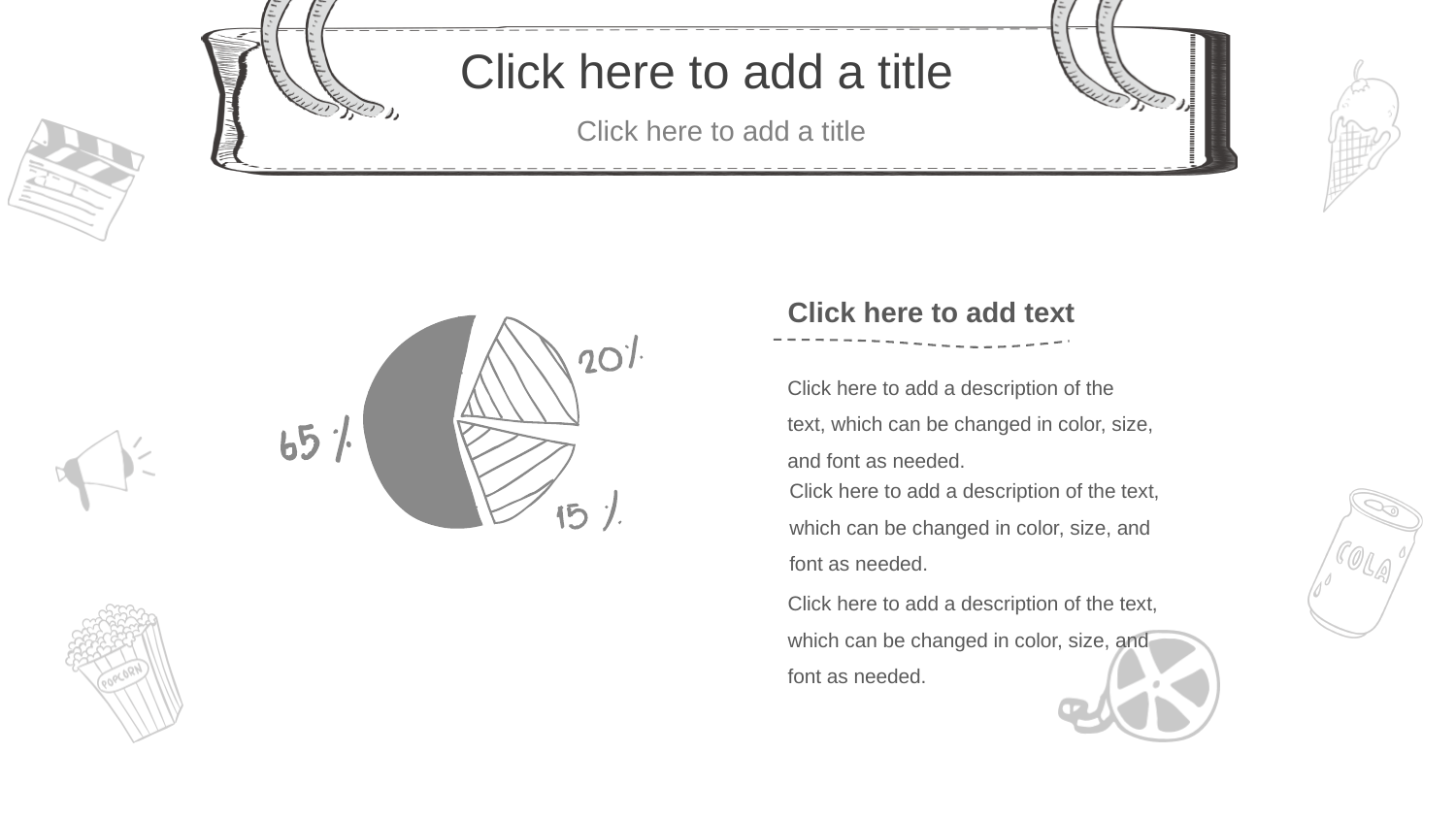

Click here to add text

Click here to add a description of the text, which can be changed in color, size, and font as needed.

Click here to add a description of the text, which can be changed in color, size, and font as needed.

Click here to add a description of the text, which can be changed in color, size, and font as needed.